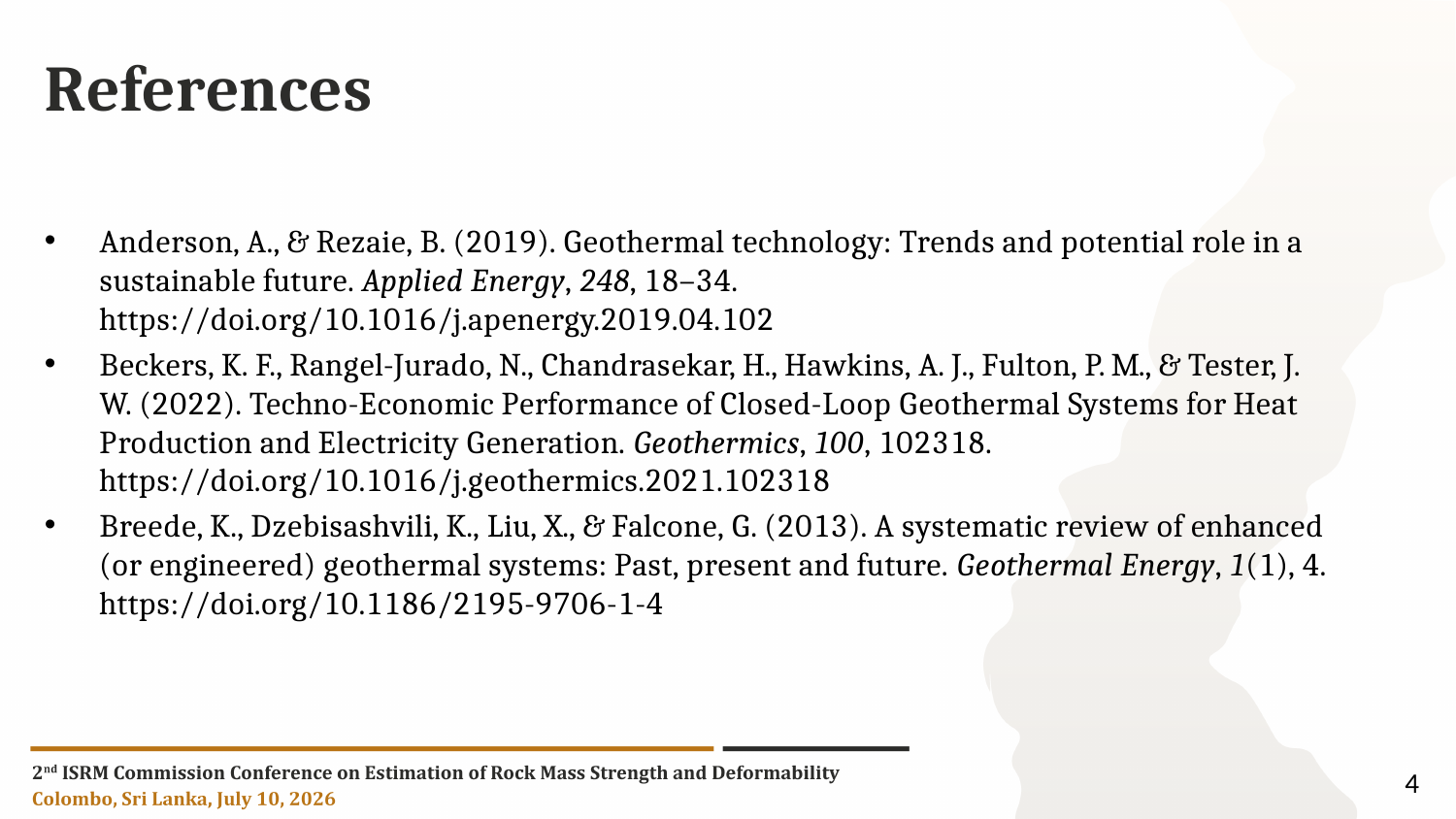

References
Anderson, A., & Rezaie, B. (2019). Geothermal technology: Trends and potential role in a sustainable future. Applied Energy, 248, 18–34. https://doi.org/10.1016/j.apenergy.2019.04.102
Beckers, K. F., Rangel-Jurado, N., Chandrasekar, H., Hawkins, A. J., Fulton, P. M., & Tester, J. W. (2022). Techno-Economic Performance of Closed-Loop Geothermal Systems for Heat Production and Electricity Generation. Geothermics, 100, 102318. https://doi.org/10.1016/j.geothermics.2021.102318
Breede, K., Dzebisashvili, K., Liu, X., & Falcone, G. (2013). A systematic review of enhanced (or engineered) geothermal systems: Past, present and future. Geothermal Energy, 1(1), 4. https://doi.org/10.1186/2195-9706-1-4
4